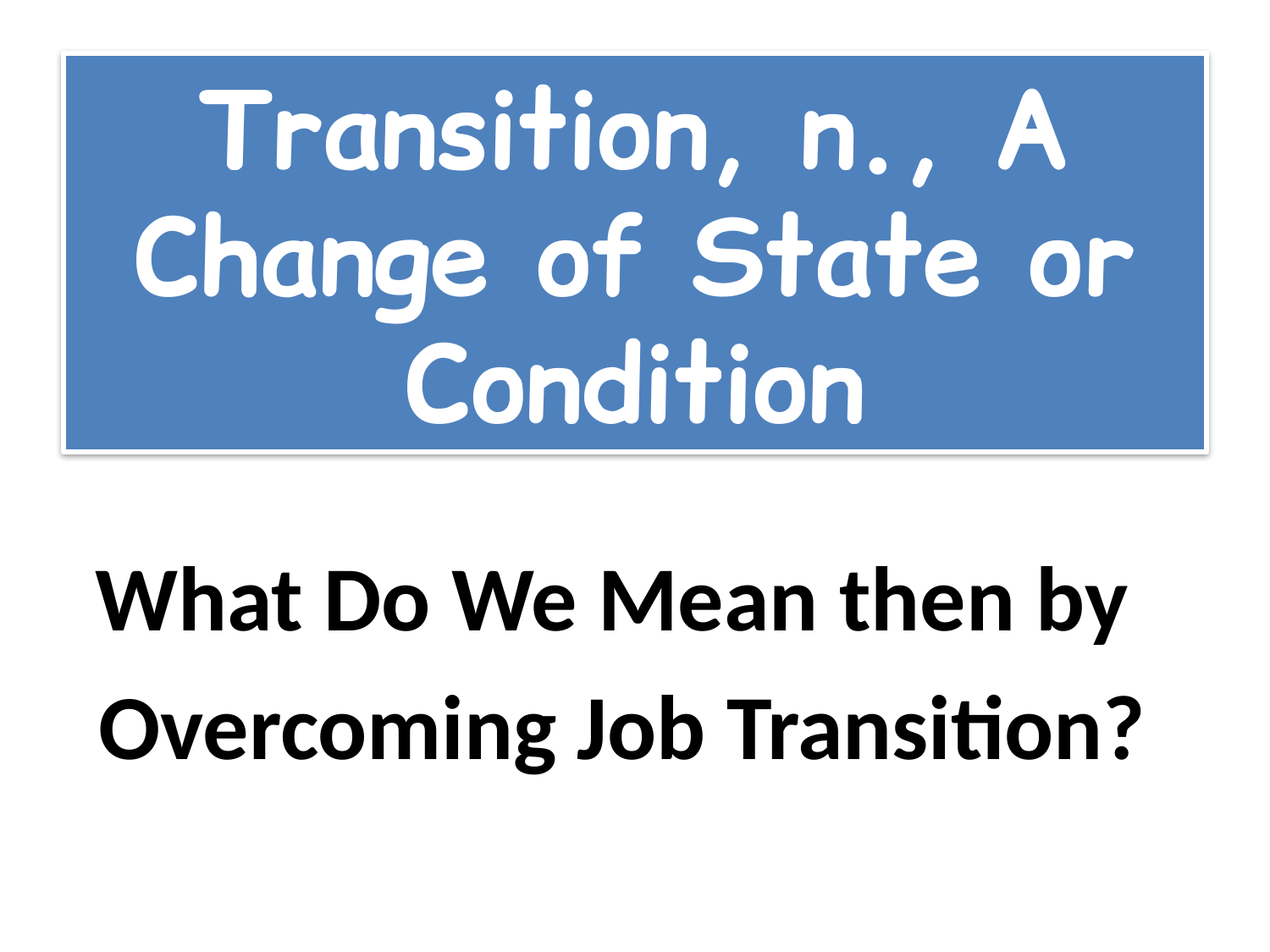

# Transition, n., A Change of State or Condition
What Do We Mean then by
Overcoming Job Transition?